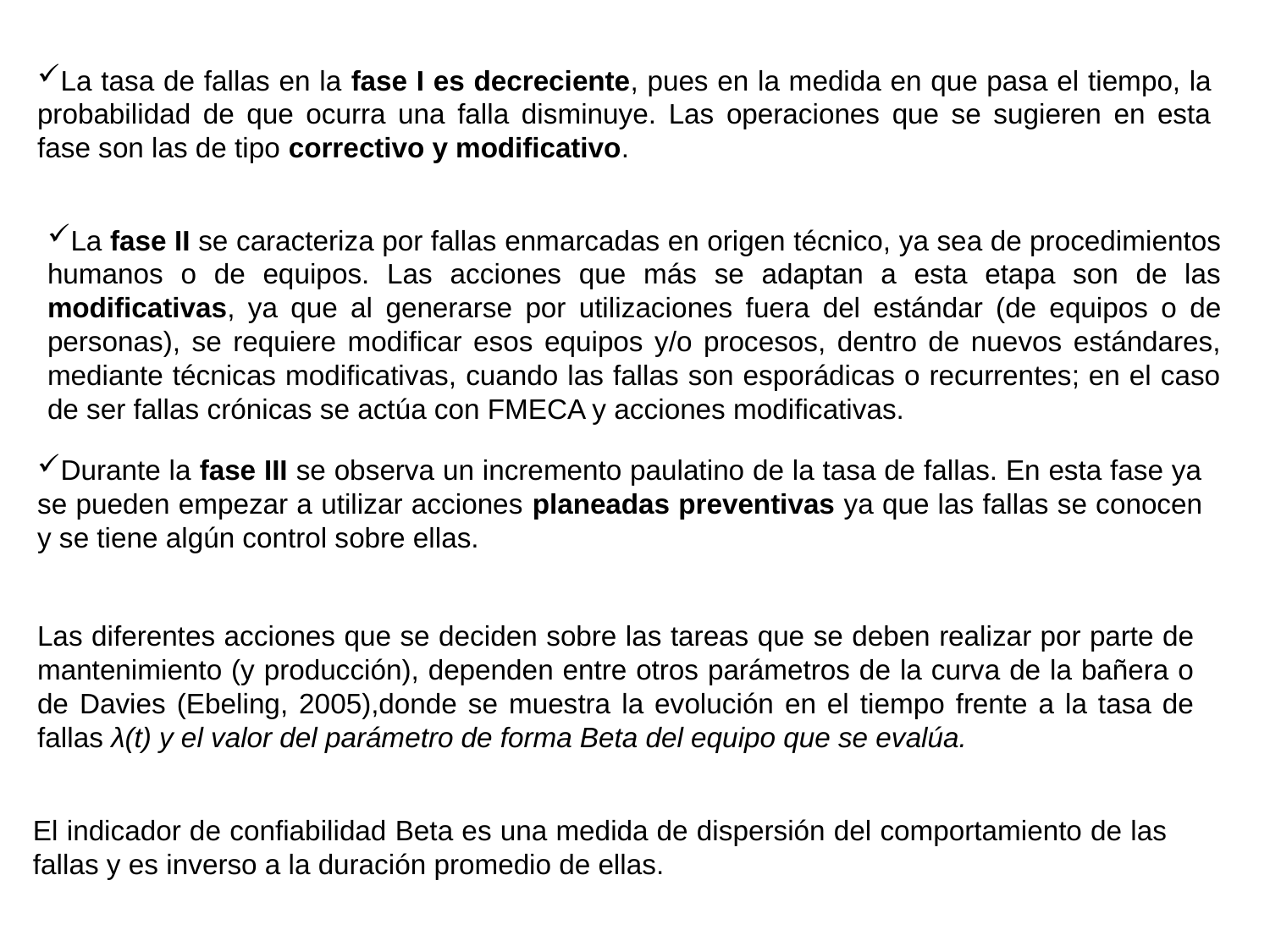

La tasa de fallas en la fase I es decreciente, pues en la medida en que pasa el tiempo, la probabilidad de que ocurra una falla disminuye. Las operaciones que se sugieren en esta fase son las de tipo correctivo y modificativo.
La fase II se caracteriza por fallas enmarcadas en origen técnico, ya sea de procedimientos humanos o de equipos. Las acciones que más se adaptan a esta etapa son de las modificativas, ya que al generarse por utilizaciones fuera del estándar (de equipos o de personas), se requiere modificar esos equipos y/o procesos, dentro de nuevos estándares, mediante técnicas modificativas, cuando las fallas son esporádicas o recurrentes; en el caso de ser fallas crónicas se actúa con FMECA y acciones modificativas.
Durante la fase III se observa un incremento paulatino de la tasa de fallas. En esta fase ya se pueden empezar a utilizar acciones planeadas preventivas ya que las fallas se conocen y se tiene algún control sobre ellas.
Las diferentes acciones que se deciden sobre las tareas que se deben realizar por parte de mantenimiento (y producción), dependen entre otros parámetros de la curva de la bañera o de Davies (Ebeling, 2005),donde se muestra la evolución en el tiempo frente a la tasa de fallas λ(t) y el valor del parámetro de forma Beta del equipo que se evalúa.

El indicador de confiabilidad Beta es una medida de dispersión del comportamiento de las fallas y es inverso a la duración promedio de ellas.